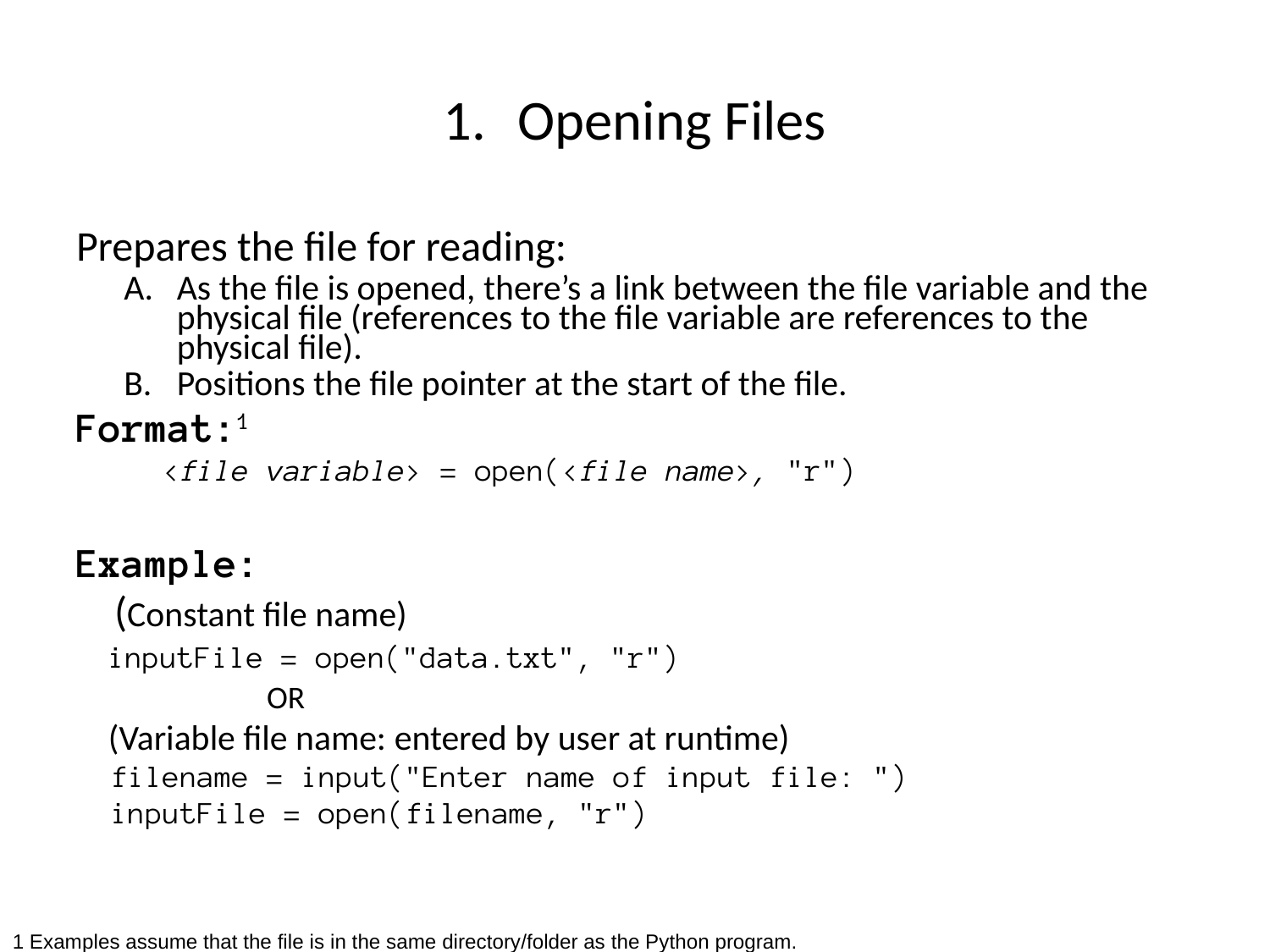

Opening Files
Prepares the file for reading:
As the file is opened, there’s a link between the file variable and the physical file (references to the file variable are references to the physical file).
Positions the file pointer at the start of the file.
Format:1
     <file variable> = open(<file name>, "r")

Example:
    (Constant file name)
    inputFile = open("data.txt", "r")
OR
    (Variable file name: entered by user at runtime)
  filename = input("Enter name of input file: ")
  inputFile = open(filename, "r")
1 Examples assume that the file is in the same directory/folder as the Python program.